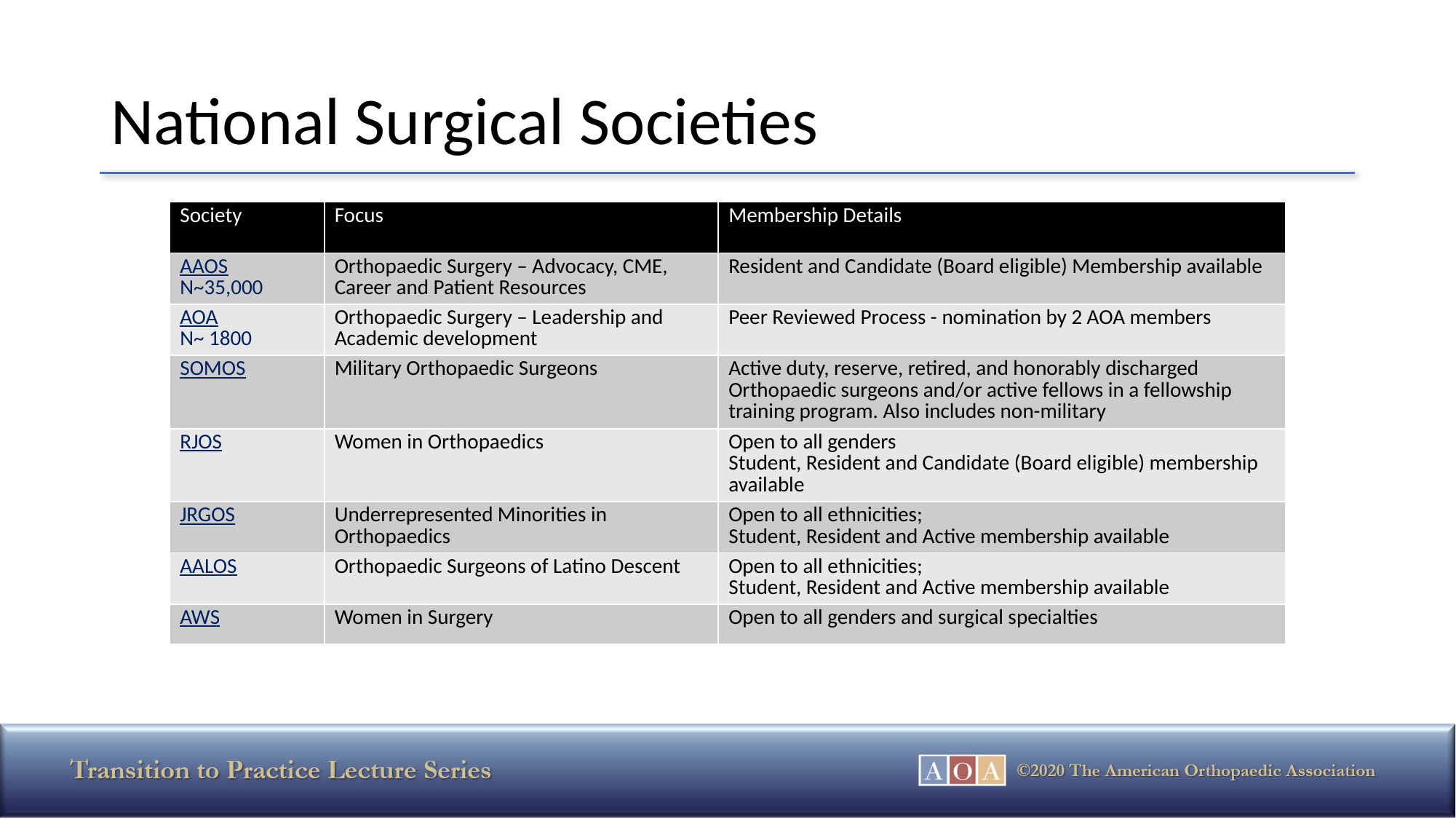

# National Surgical Societies
| Society | Focus | Membership Details |
| --- | --- | --- |
| AAOS N~35,000 | Orthopaedic Surgery – Advocacy, CME, Career and Patient Resources | Resident and Candidate (Board eligible) Membership available |
| AOA N~ 1800 | Orthopaedic Surgery – Leadership and Academic development | Peer Reviewed Process - nomination by 2 AOA members |
| SOMOS | Military Orthopaedic Surgeons | Active duty, reserve, retired, and honorably discharged Orthopaedic surgeons and/or active fellows in a fellowship training program. Also includes non-military |
| RJOS | Women in Orthopaedics | Open to all genders Student, Resident and Candidate (Board eligible) membership available |
| JRGOS | Underrepresented Minorities in Orthopaedics | Open to all ethnicities; Student, Resident and Active membership available |
| AALOS | Orthopaedic Surgeons of Latino Descent | Open to all ethnicities; Student, Resident and Active membership available |
| AWS | Women in Surgery | Open to all genders and surgical specialties |